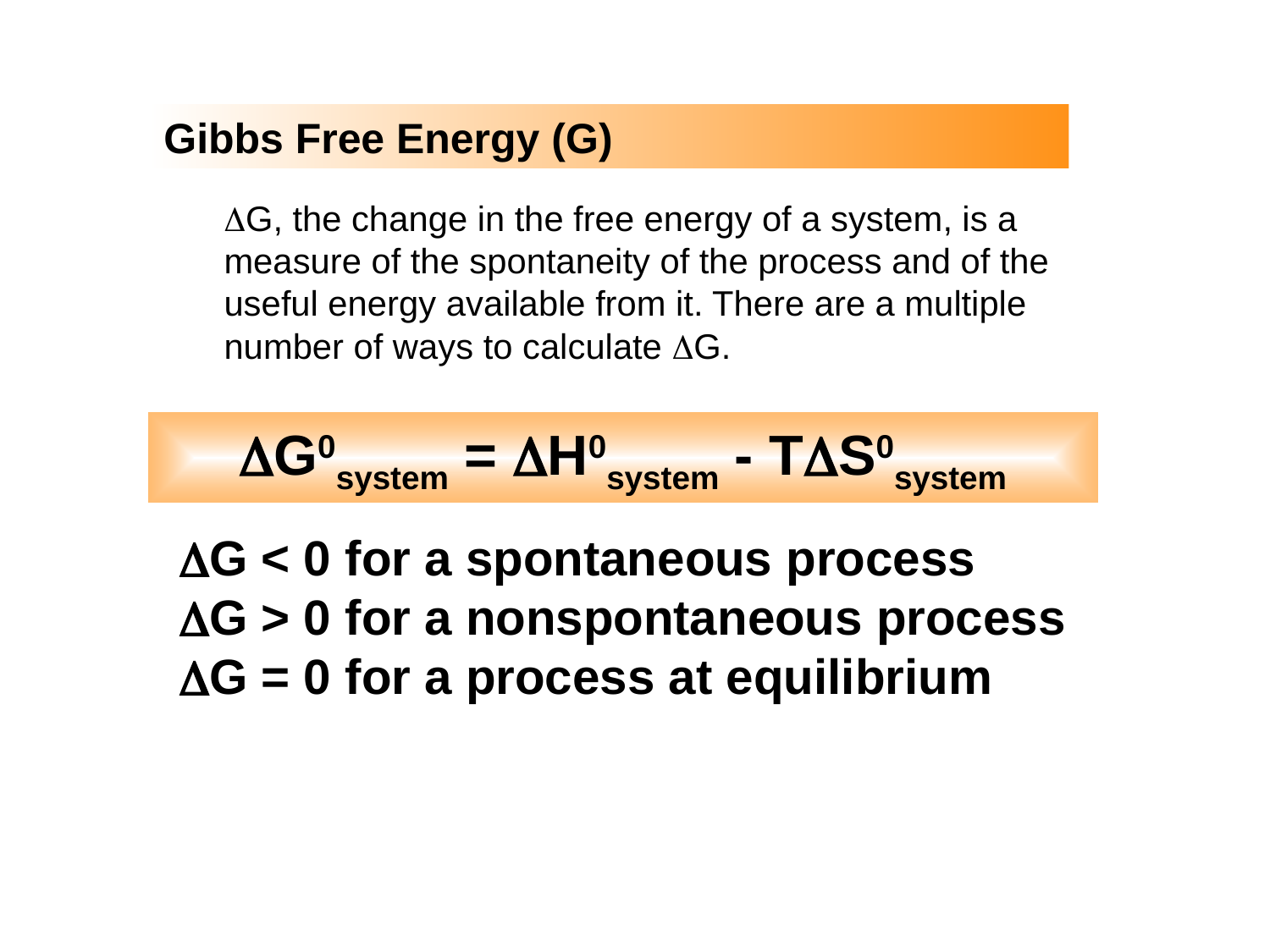

Gibbs Free Energy (G)
ΔG, the change in the free energy of a system, is a measure of the spontaneity of the process and of the useful energy available from it. There are a multiple number of ways to calculate ΔG.
ΔG0system = ΔH0system - TΔS0system
ΔG < 0 for a spontaneous process
ΔG > 0 for a nonspontaneous process
ΔG = 0 for a process at equilibrium